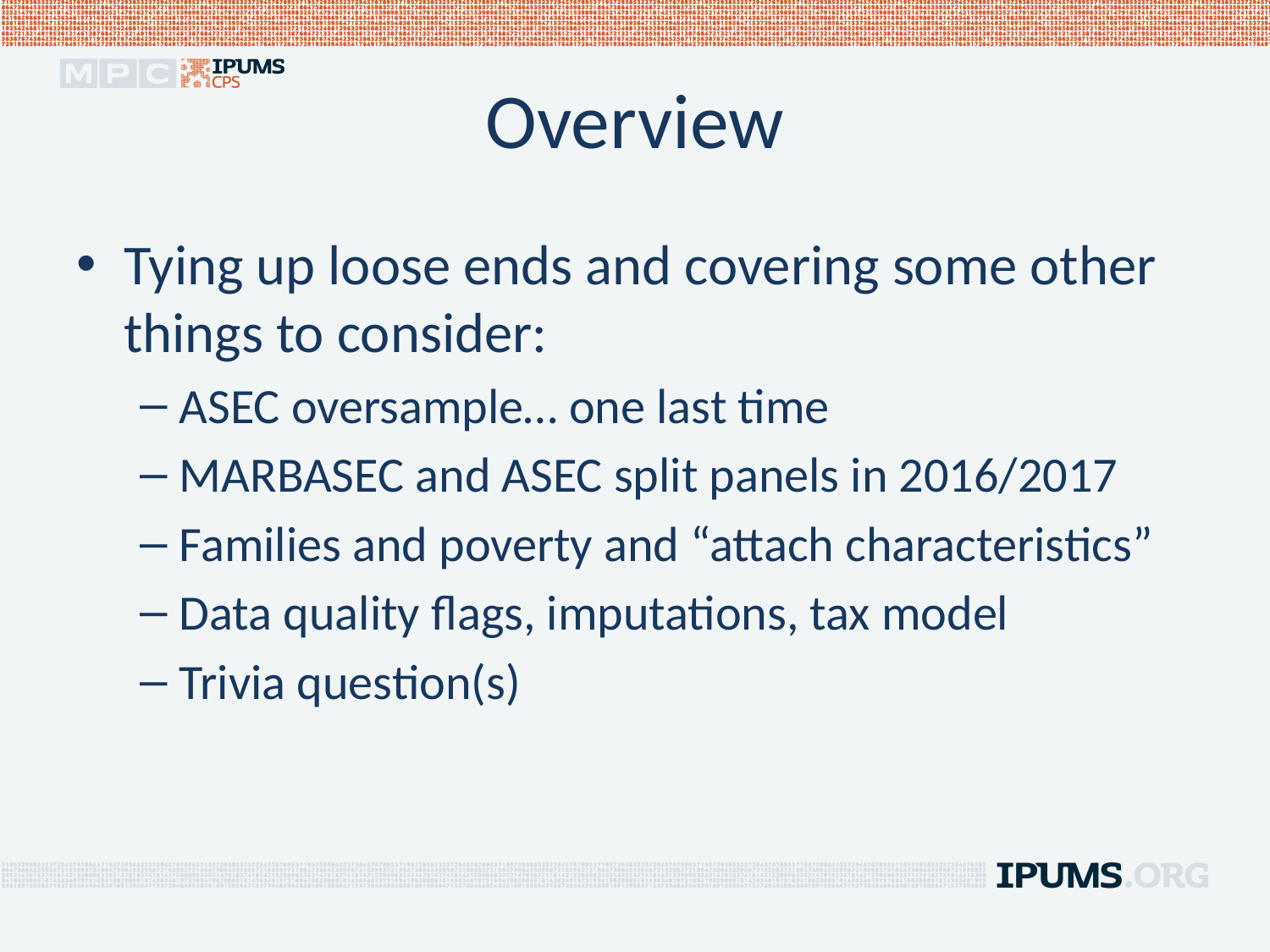

# Overview
Tying up loose ends and covering some other things to consider:
ASEC oversample… one last time
MARBASEC and ASEC split panels in 2016/2017
Families and poverty and “attach characteristics”
Data quality flags, imputations, tax model
Trivia question(s)